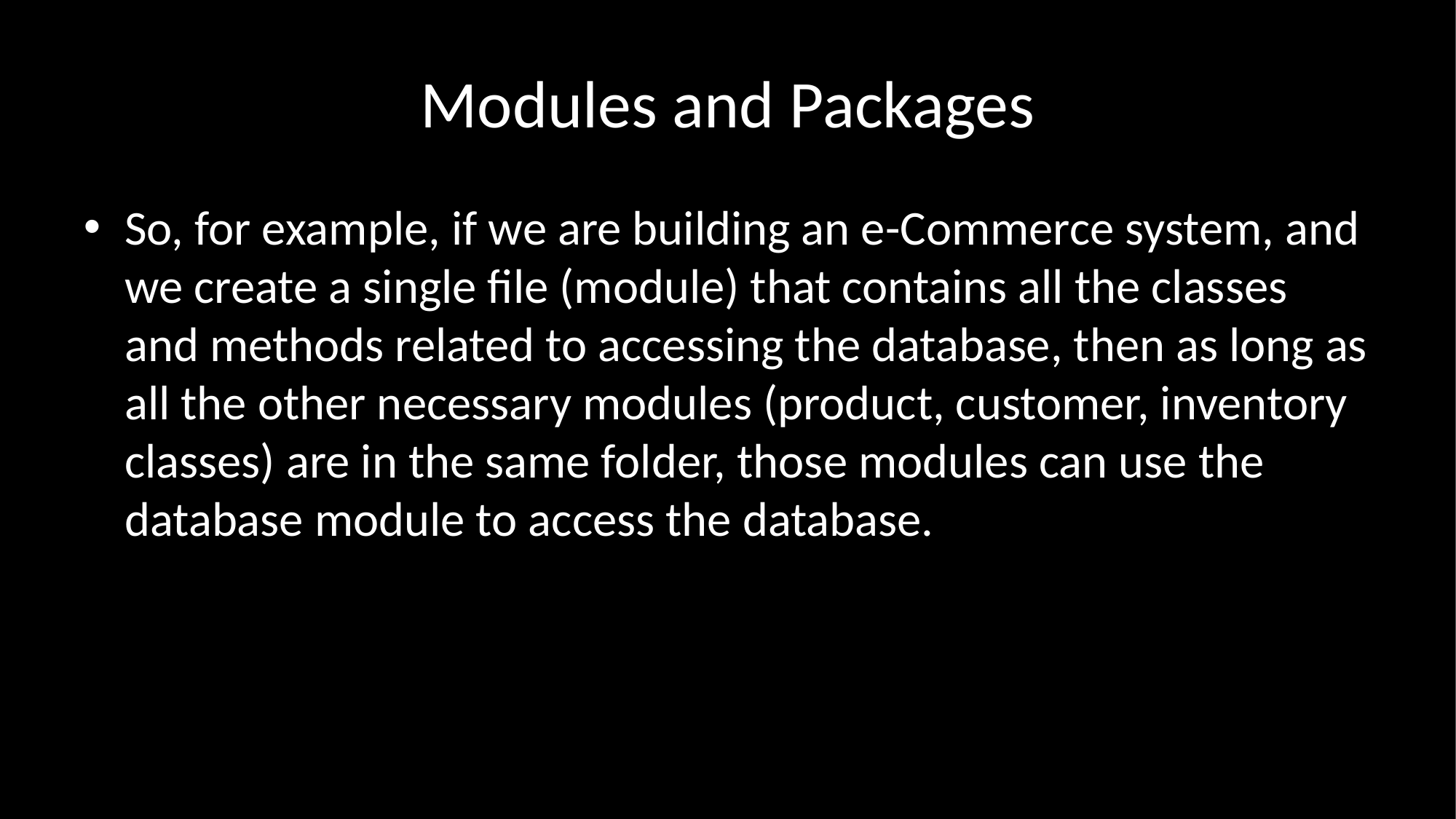

# Modules and Packages
So, for example, if we are building an e-Commerce system, and we create a single file (module) that contains all the classes and methods related to accessing the database, then as long as all the other necessary modules (product, customer, inventory classes) are in the same folder, those modules can use the database module to access the database.